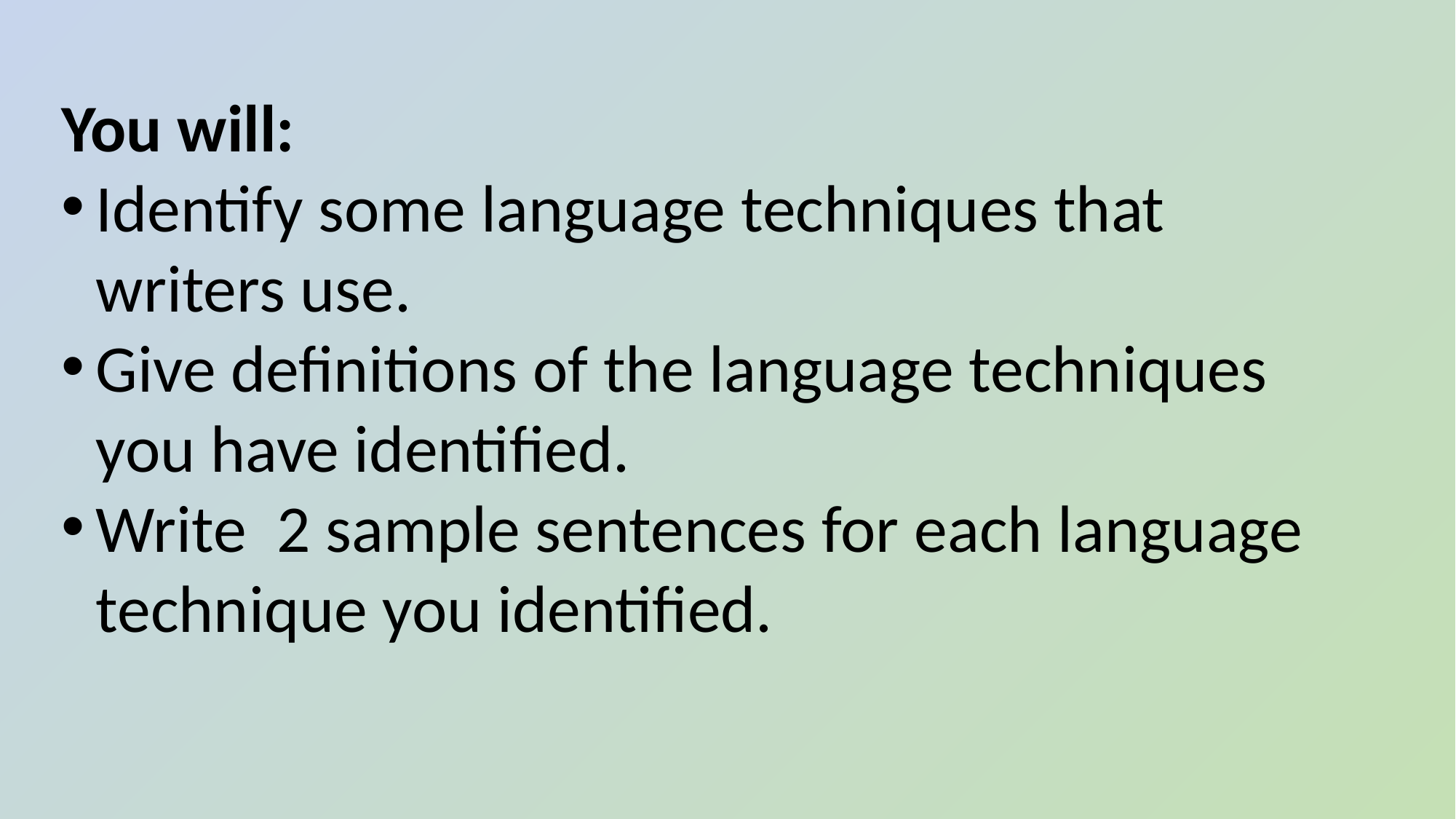

You will:
Identify some language techniques that writers use.
Give definitions of the language techniques you have identified.
Write  2 sample sentences for each language technique you identified.